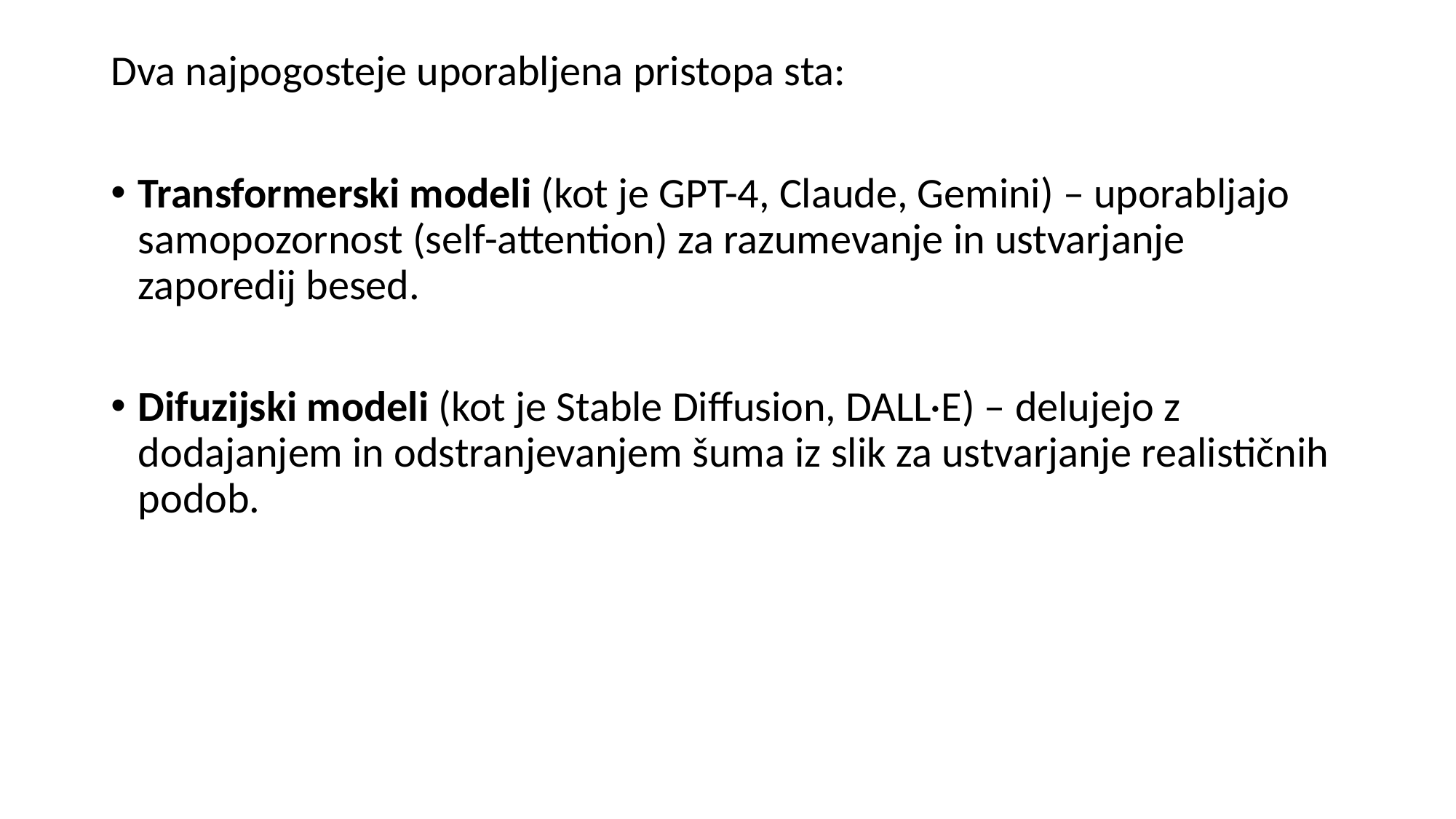

#
Dva najpogosteje uporabljena pristopa sta:

Transformerski modeli (kot je GPT-4, Claude, Gemini) – uporabljajo samopozornost (self-attention) za razumevanje in ustvarjanje zaporedij besed.

Difuzijski modeli (kot je Stable Diffusion, DALL·E) – delujejo z dodajanjem in odstranjevanjem šuma iz slik za ustvarjanje realističnih podob.